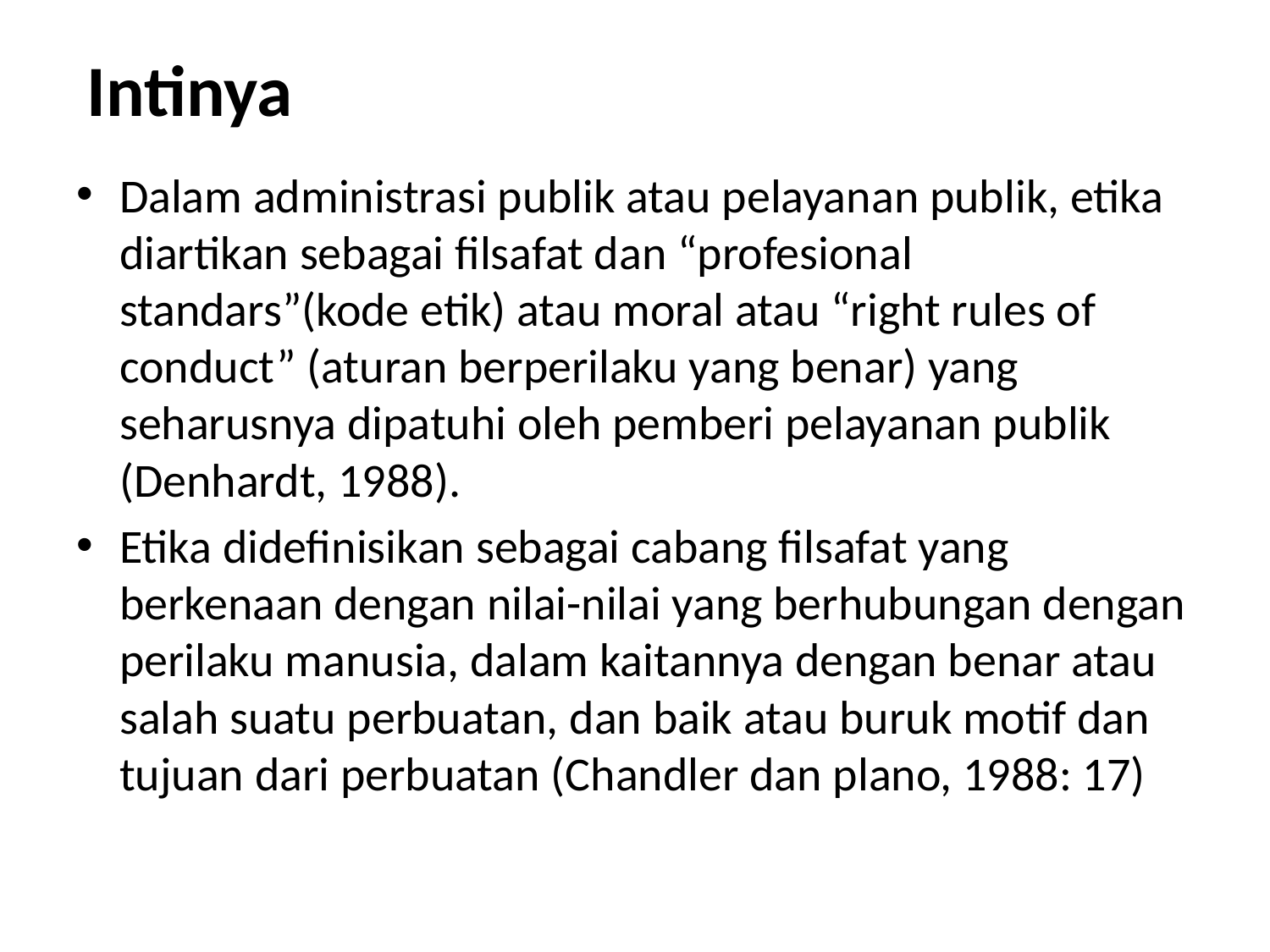

# Intinya
Dalam administrasi publik atau pelayanan publik, etika diartikan sebagai filsafat dan “profesional standars”(kode etik) atau moral atau “right rules of conduct” (aturan berperilaku yang benar) yang seharusnya dipatuhi oleh pemberi pelayanan publik (Denhardt, 1988).
Etika didefinisikan sebagai cabang filsafat yang berkenaan dengan nilai-nilai yang berhubungan dengan perilaku manusia, dalam kaitannya dengan benar atau salah suatu perbuatan, dan baik atau buruk motif dan tujuan dari perbuatan (Chandler dan plano, 1988: 17)